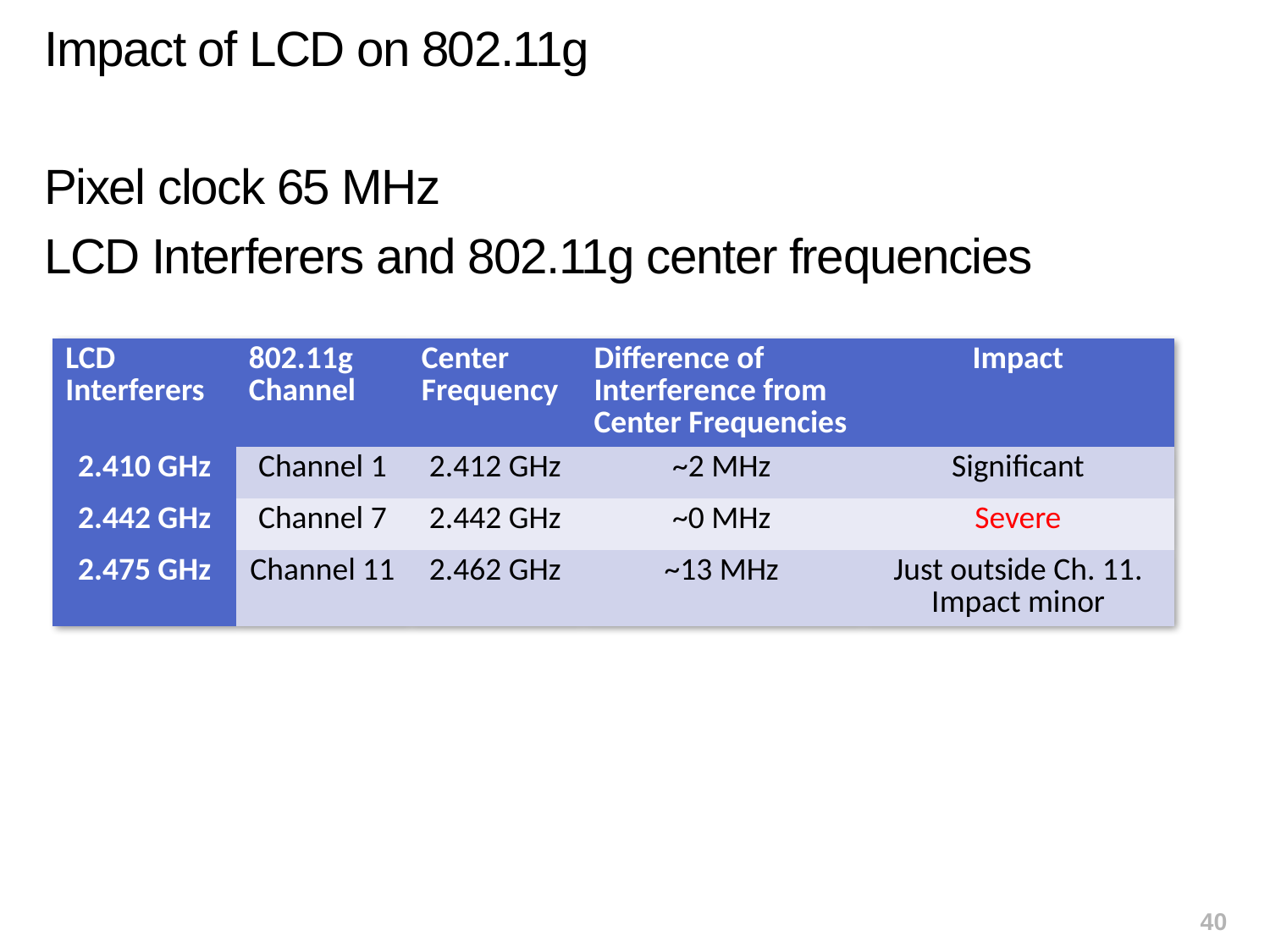

Impact of LCD on 802.11g

Pixel clock 65 MHz
LCD Interferers and 802.11g center frequencies
40
| LCD Interferers | 802.11g Channel | Center Frequency | Difference of Interference from Center Frequencies | Impact |
| --- | --- | --- | --- | --- |
| 2.410 GHz | Channel 1 | 2.412 GHz | ~2 MHz | Significant |
| 2.442 GHz | Channel 7 | 2.442 GHz | ~0 MHz | Severe |
| 2.475 GHz | Channel 11 | 2.462 GHz | ~13 MHz | Just outside Ch. 11. Impact minor |
40